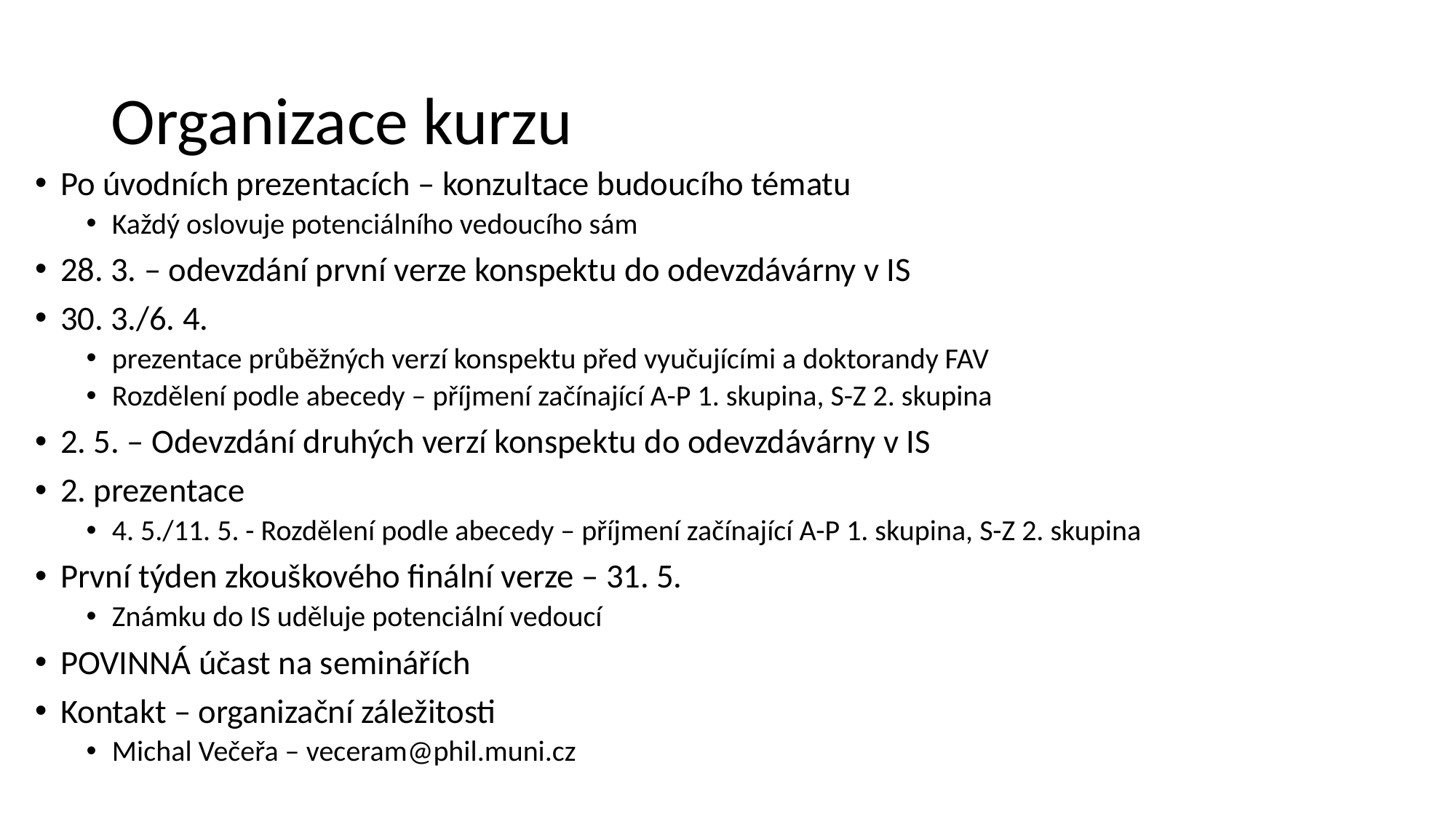

# Organizace kurzu
Po úvodních prezentacích – konzultace budoucího tématu
Každý oslovuje potenciálního vedoucího sám
28. 3. – odevzdání první verze konspektu do odevzdávárny v IS
30. 3./6. 4.
prezentace průběžných verzí konspektu před vyučujícími a doktorandy FAV
Rozdělení podle abecedy – příjmení začínající A-P 1. skupina, S-Z 2. skupina
2. 5. – Odevzdání druhých verzí konspektu do odevzdávárny v IS
2. prezentace
4. 5./11. 5. - Rozdělení podle abecedy – příjmení začínající A-P 1. skupina, S-Z 2. skupina
První týden zkouškového finální verze – 31. 5.
Známku do IS uděluje potenciální vedoucí
POVINNÁ účast na seminářích
Kontakt – organizační záležitosti
Michal Večeřa – veceram@phil.muni.cz